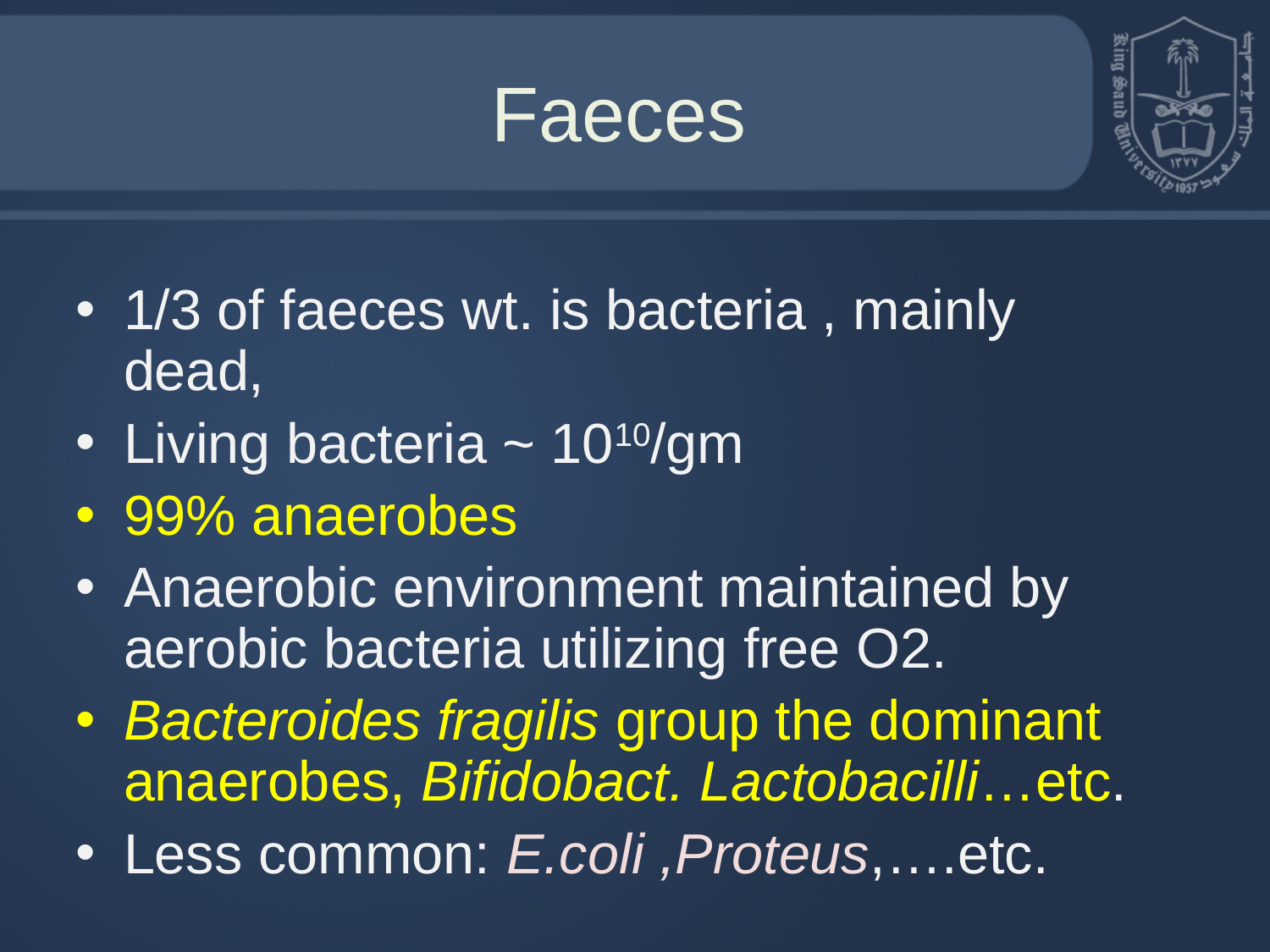

# Faeces
1/3 of faeces wt. is bacteria , mainly dead,
Living bacteria ~ 1010/gm
99% anaerobes
Anaerobic environment maintained by aerobic bacteria utilizing free O2.
Bacteroides fragilis group the dominant anaerobes, Bifidobact. Lactobacilli…etc.
Less common: E.coli ,Proteus,….etc.